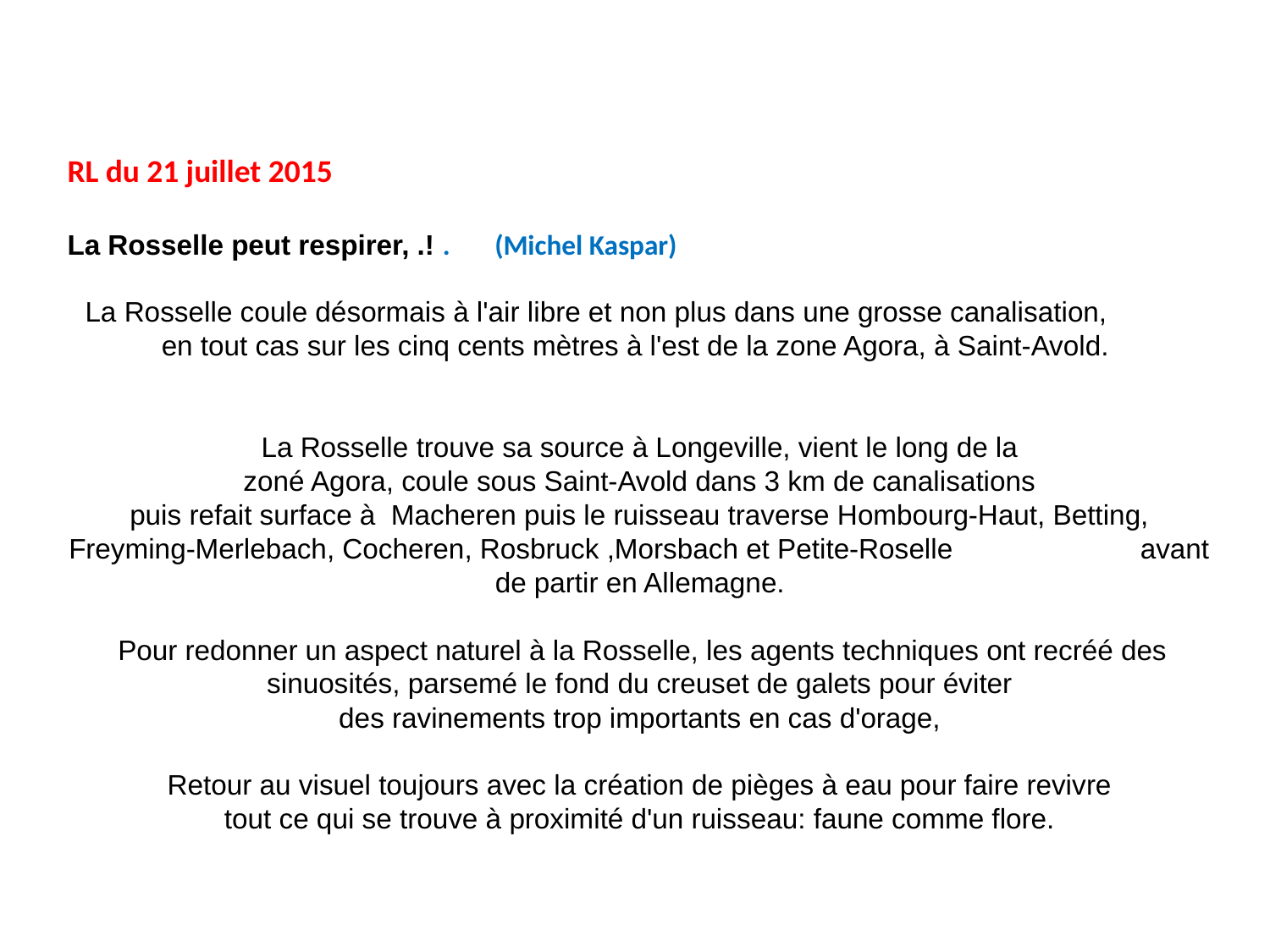

RL du 21 juillet 2015

La Rosselle peut respirer, .! .       (Michel Kaspar)

La Rosselle coule désormais à l'air libre et non plus dans une grosse canalisation,            en tout cas sur les cinq cents mètres à l'est de la zone Agora, à Saint-Avold.

La Rosselle trouve sa source à Longeville, vient le long de la
zoné Agora, coule sous Saint-Avold dans 3 km de canalisations
puis refait surface à  Macheren puis le ruisseau traverse Hombourg-Haut, Betting, Freyming-Merlebach, Cocheren, Rosbruck ,Morsbach et Petite-Roselle                        avant de partir en Allemagne.

 Pour redonner un aspect naturel à la Rosselle, les agents techniques ont recréé des
sinuosités, parsemé le fond du creuset de galets pour éviter
des ravinements trop importants en cas d'orage,

Retour au visuel toujours avec la création de pièges à eau pour faire revivre
tout ce qui se trouve à proximité d'un ruisseau: faune comme flore.